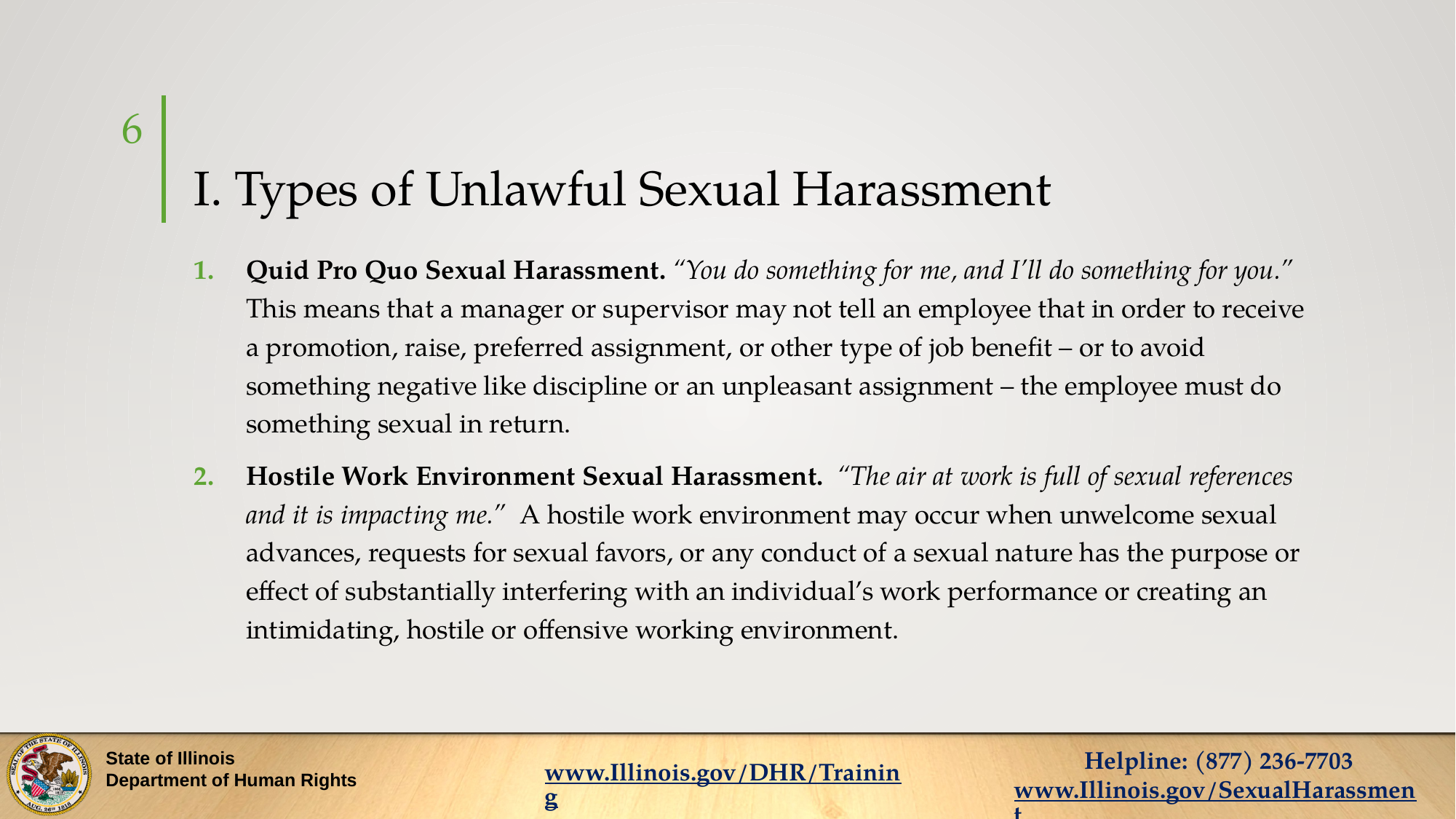

6
# I. Types of Unlawful Sexual Harassment
Quid Pro Quo Sexual Harassment. “You do something for me, and I’ll do something for you.” This means that a manager or supervisor may not tell an employee that in order to receive a promotion, raise, preferred assignment, or other type of job benefit – or to avoid something negative like discipline or an unpleasant assignment – the employee must do something sexual in return.
Hostile Work Environment Sexual Harassment.  “The air at work is full of sexual references and it is impacting me.”  A hostile work environment may occur when unwelcome sexual advances, requests for sexual favors, or any conduct of a sexual nature has the purpose or effect of substantially interfering with an individual’s work performance or creating an intimidating, hostile or offensive working environment.